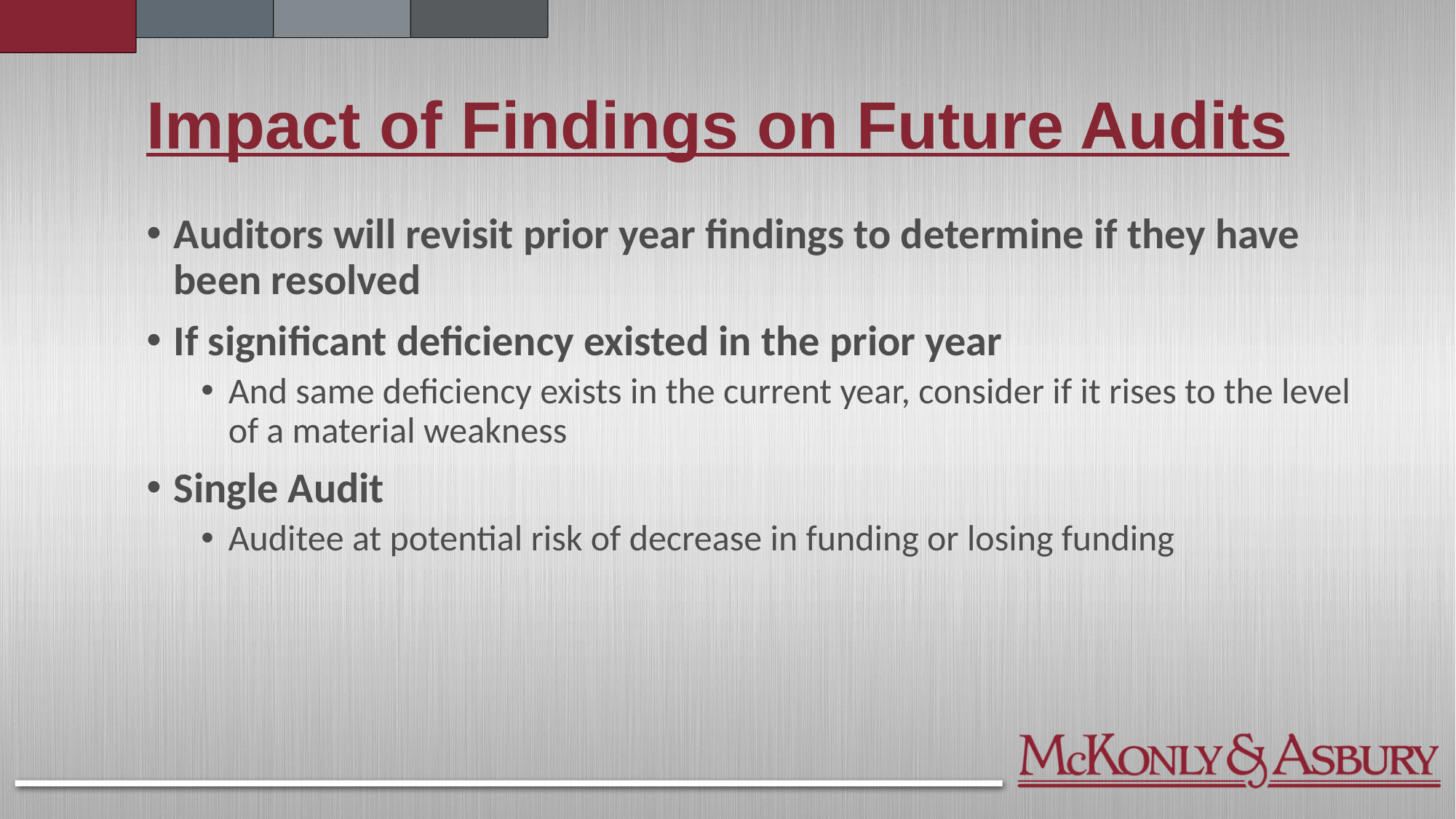

# Impact of Findings on Future Audits
Auditors will revisit prior year findings to determine if they have been resolved
If significant deficiency existed in the prior year
And same deficiency exists in the current year, consider if it rises to the level of a material weakness
Single Audit
Auditee at potential risk of decrease in funding or losing funding